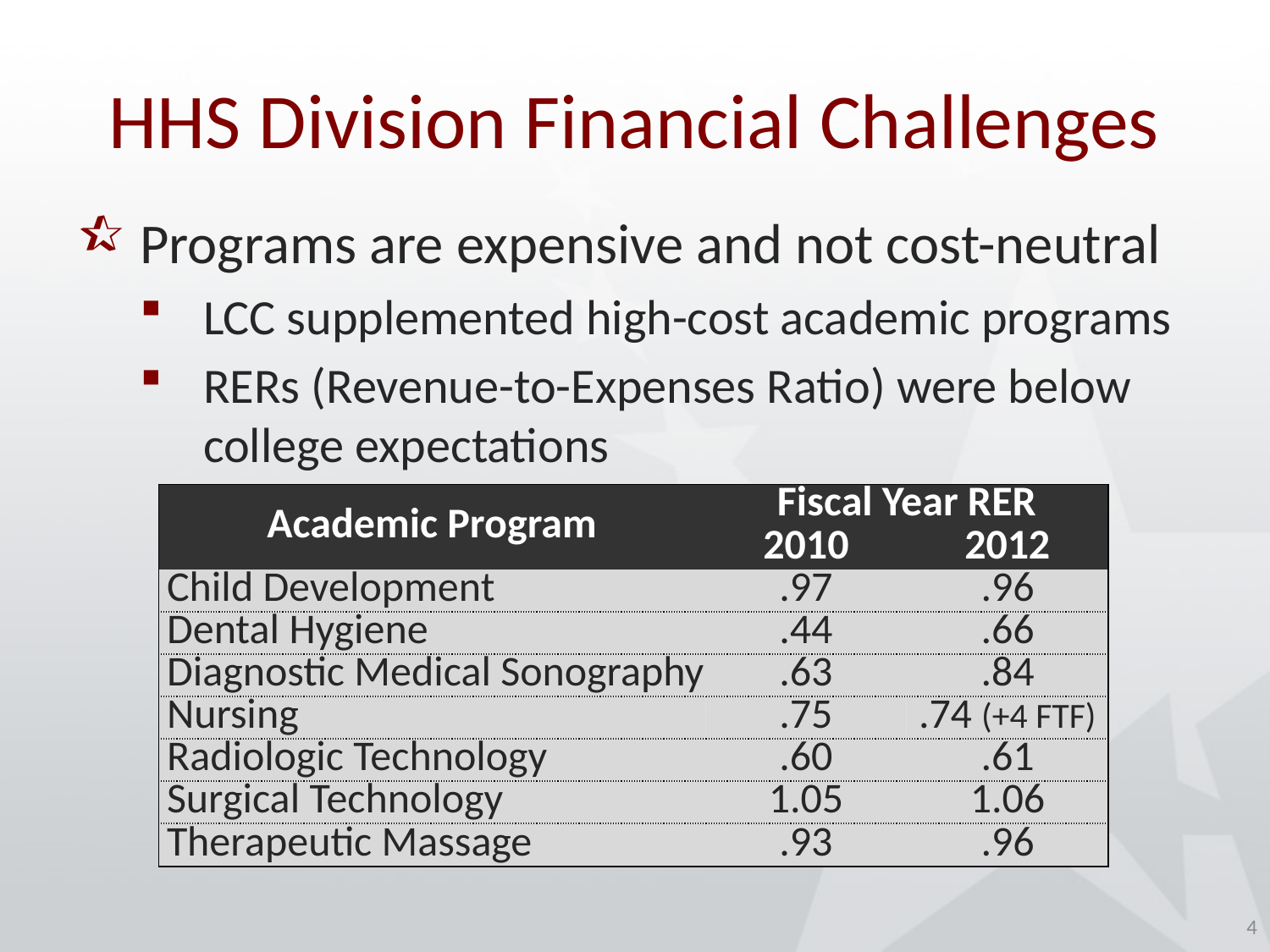

# HHS Division Financial Challenges
Programs are expensive and not cost-neutral
LCC supplemented high-cost academic programs
RERs (Revenue-to-Expenses Ratio) were below college expectations
| Academic Program | Fiscal Year RER |  |
| --- | --- | --- |
|  | 2010 | 2012 |
| Child Development | .97 | .96 |
| Dental Hygiene | .44 | .66 |
| Diagnostic Medical Sonography | .63 | .84 |
| Nursing | .75 | .74 (+4 FTF) |
| Radiologic Technology | .60 | .61 |
| Surgical Technology | 1.05 | 1.06 |
| Therapeutic Massage | .93 | .96 |
4